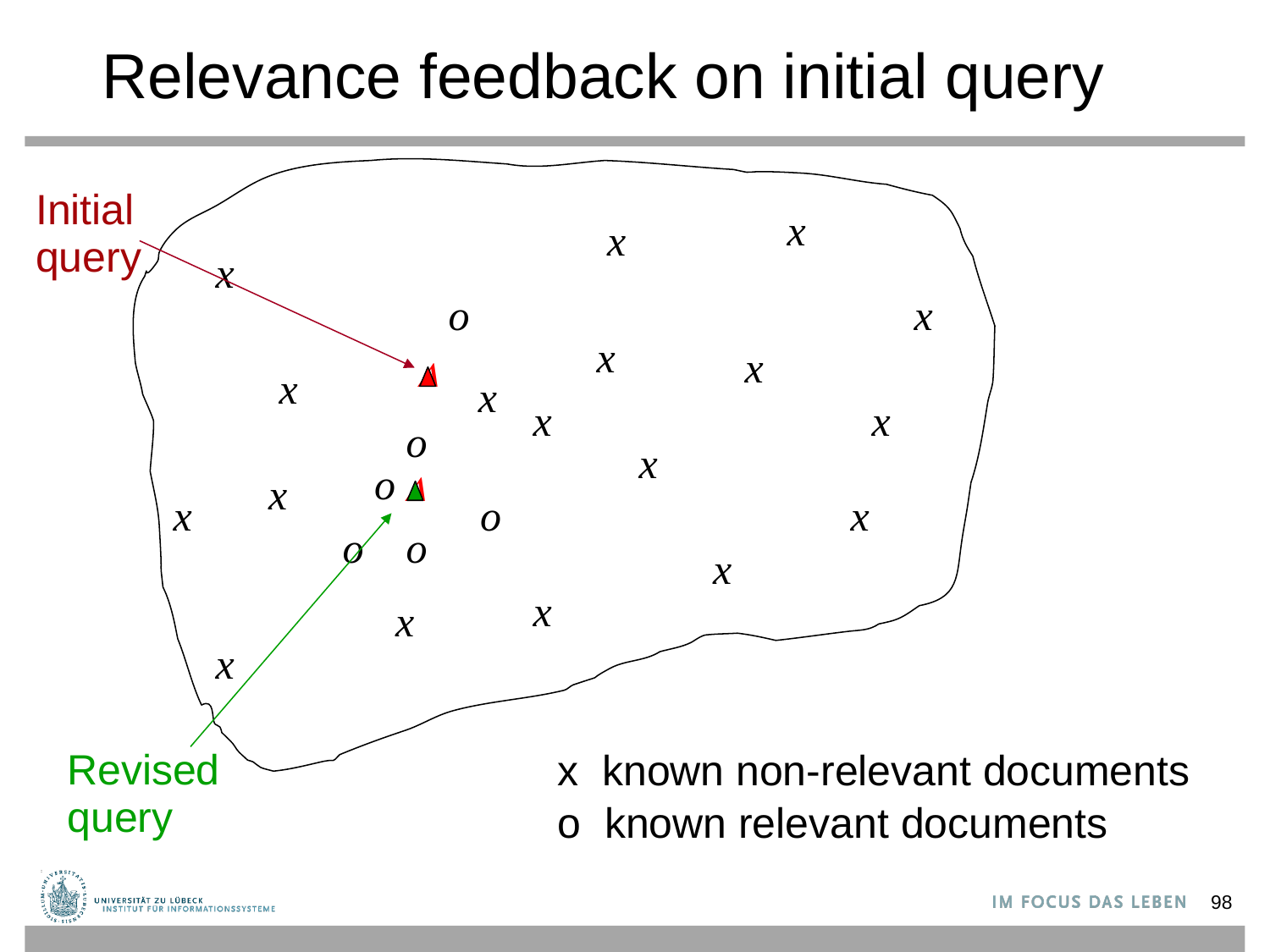

Relevance feedback on initial query

Initial query
x
x

x
o
x
x
x
Δ

x
x
x
x
o
x
o
Δ

x
x
o
x

o
o
x
x
x
x
Revised query
x  known non-relevant documents
o  known relevant documents
98